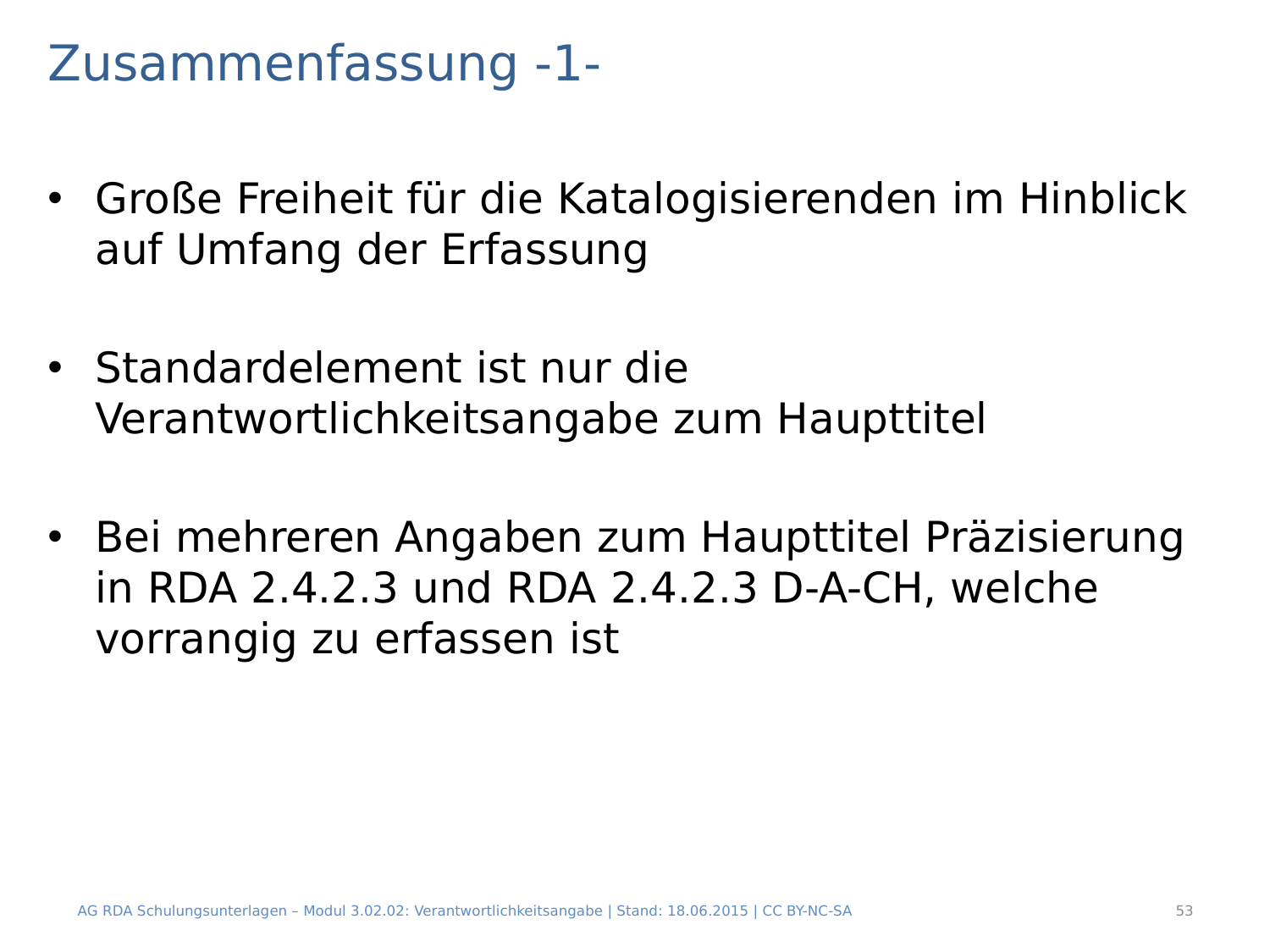

# Zusammenfassung -1-

Große Freiheit für die Katalogisierenden im Hinblick auf Umfang der Erfassung

Standardelement ist nur die Verantwortlichkeitsangabe zum Haupttitel

Bei mehreren Angaben zum Haupttitel Präzisierung in RDA 2.4.2.3 und RDA 2.4.2.3 D-A-CH, welche vorrangig zu erfassen ist

AG RDA Schulungsunterlagen – Modul 3.02.02: Verantwortlichkeitsangabe | Stand: 18.06.2015 | CC BY-NC-SA
53